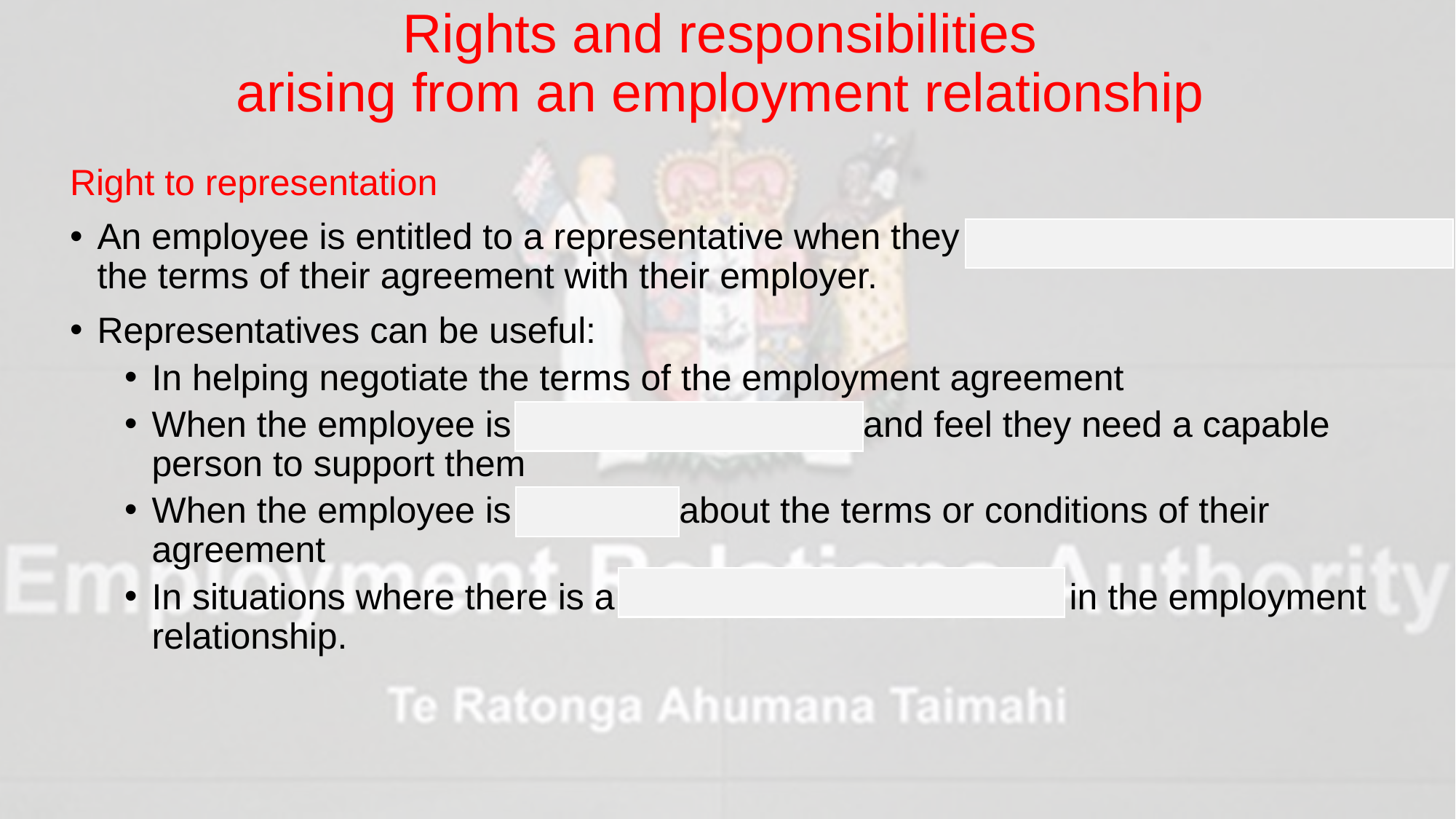

# Rights and responsibilities arising from an employment relationship
Right to representation
An employee is entitled to a representative when they negotiate or renegotiate the terms of their agreement with their employer.
Representatives can be useful:
In helping negotiate the terms of the employment agreement
When the employee is unsure of their rights and feel they need a capable person to support them
When the employee is confused about the terms or conditions of their agreement
In situations where there is a disagreement or a problem in the employment relationship.